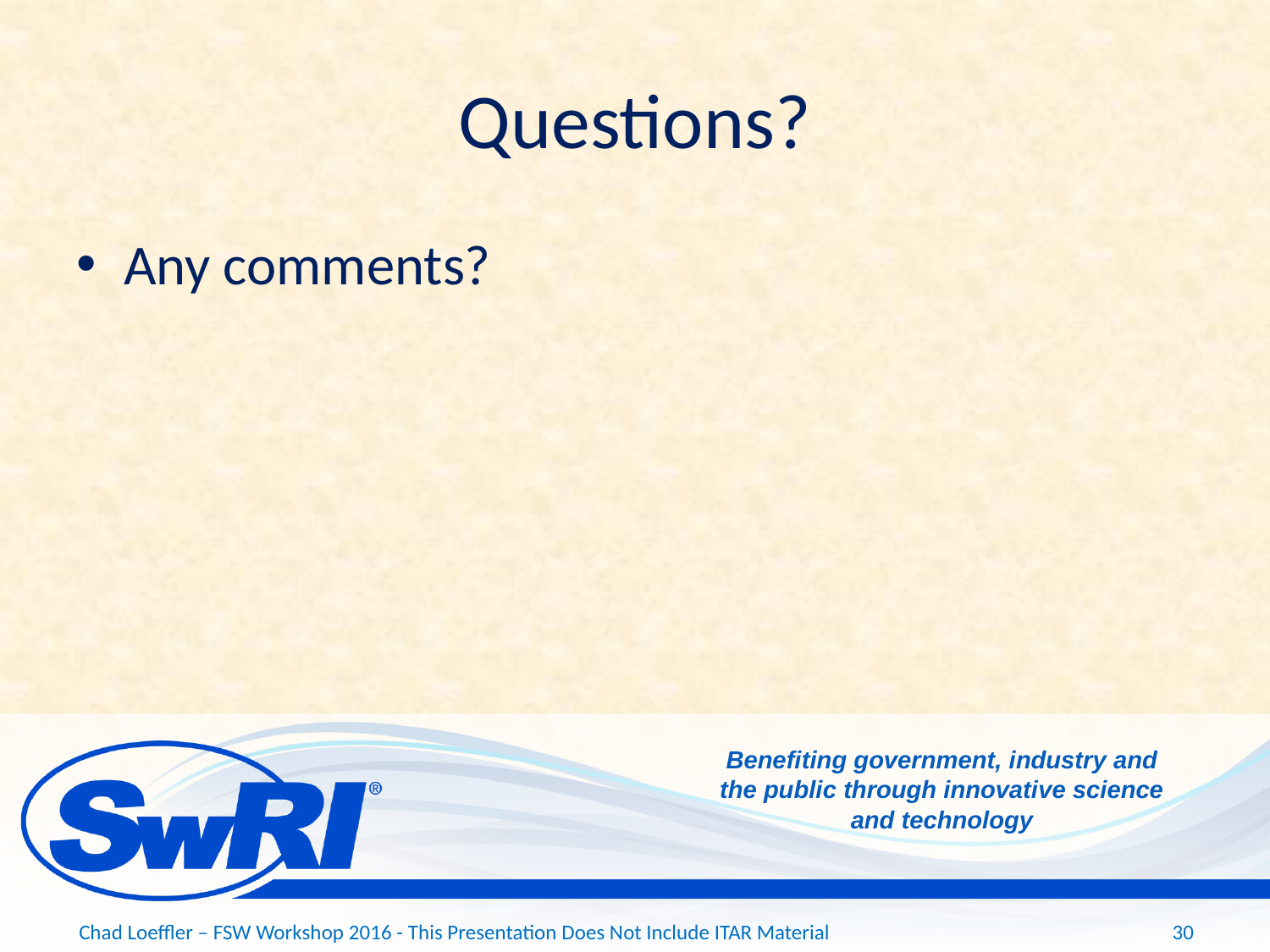

# Questions?
Any comments?
Chad Loeffler – FSW Workshop 2016 - This Presentation Does Not Include ITAR Material
30